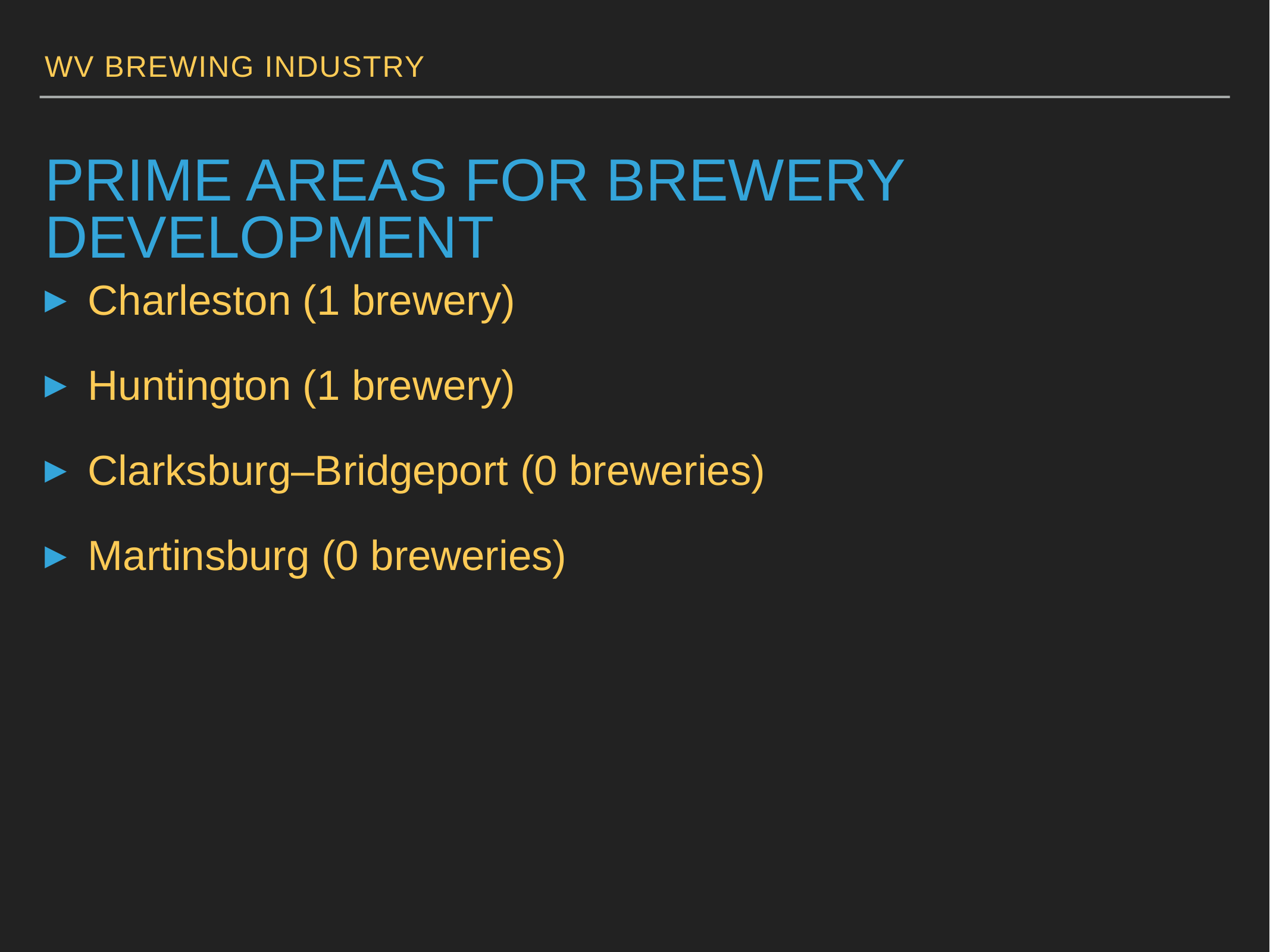

WV Brewing Industry
# prime areas for brewery development
Charleston (1 brewery)
Huntington (1 brewery)
Clarksburg–Bridgeport (0 breweries)
Martinsburg (0 breweries)